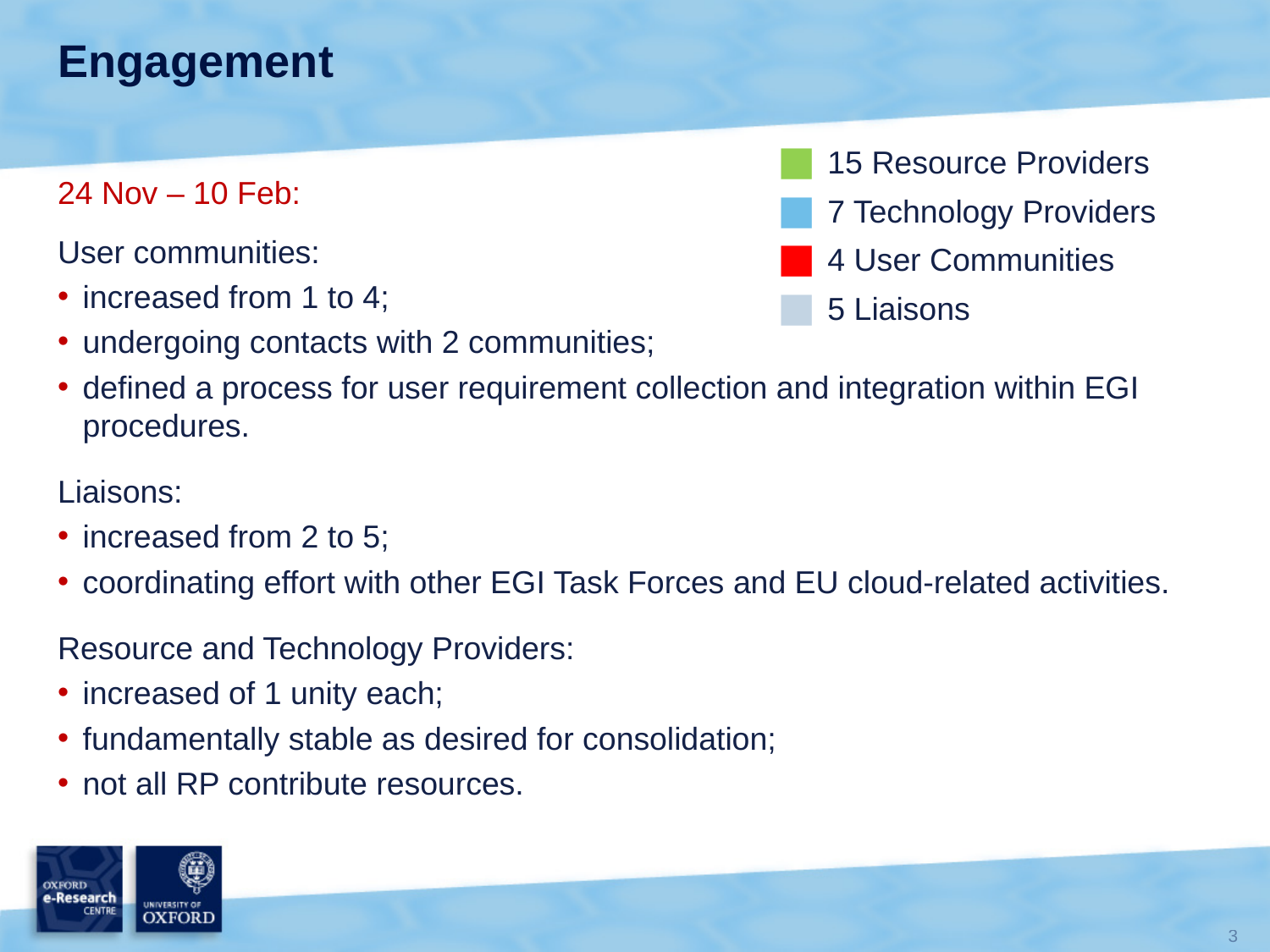

# Engagement
15 Resource Providers
7 Technology Providers
4 User Communities
5 Liaisons
24 Nov – 10 Feb:
User communities:
increased from 1 to 4;
undergoing contacts with 2 communities;
defined a process for user requirement collection and integration within EGI procedures.
Liaisons:
increased from 2 to 5;
coordinating effort with other EGI Task Forces and EU cloud-related activities.
Resource and Technology Providers:
increased of 1 unity each;
fundamentally stable as desired for consolidation;
not all RP contribute resources.